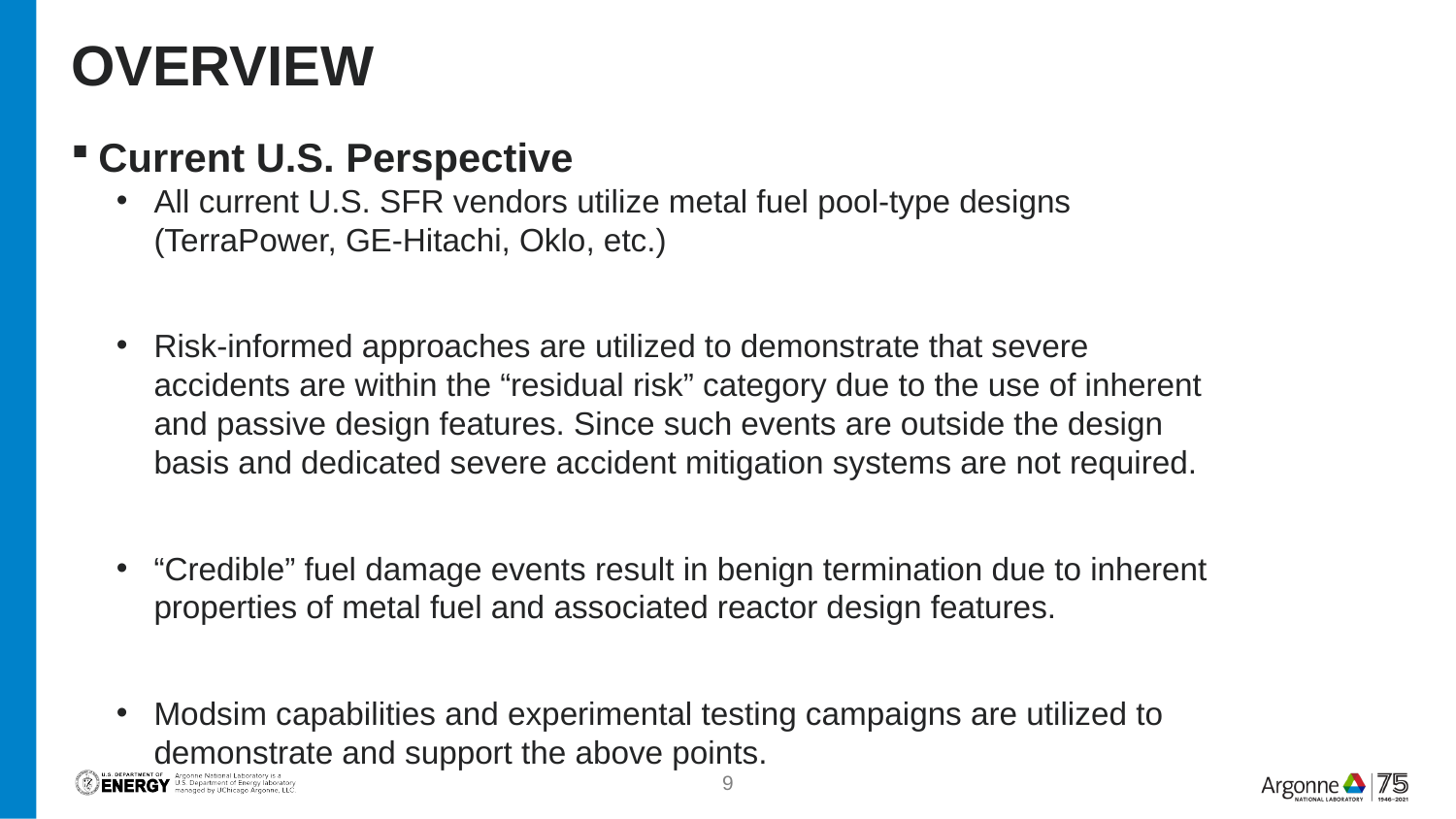

# Overview
Current U.S. Perspective
All current U.S. SFR vendors utilize metal fuel pool-type designs (TerraPower, GE-Hitachi, Oklo, etc.)

Risk-informed approaches are utilized to demonstrate that severe accidents are within the “residual risk” category due to the use of inherent and passive design features. Since such events are outside the design basis and dedicated severe accident mitigation systems are not required.

“Credible” fuel damage events result in benign termination due to inherent properties of metal fuel and associated reactor design features.

Modsim capabilities and experimental testing campaigns are utilized to demonstrate and support the above points.
9